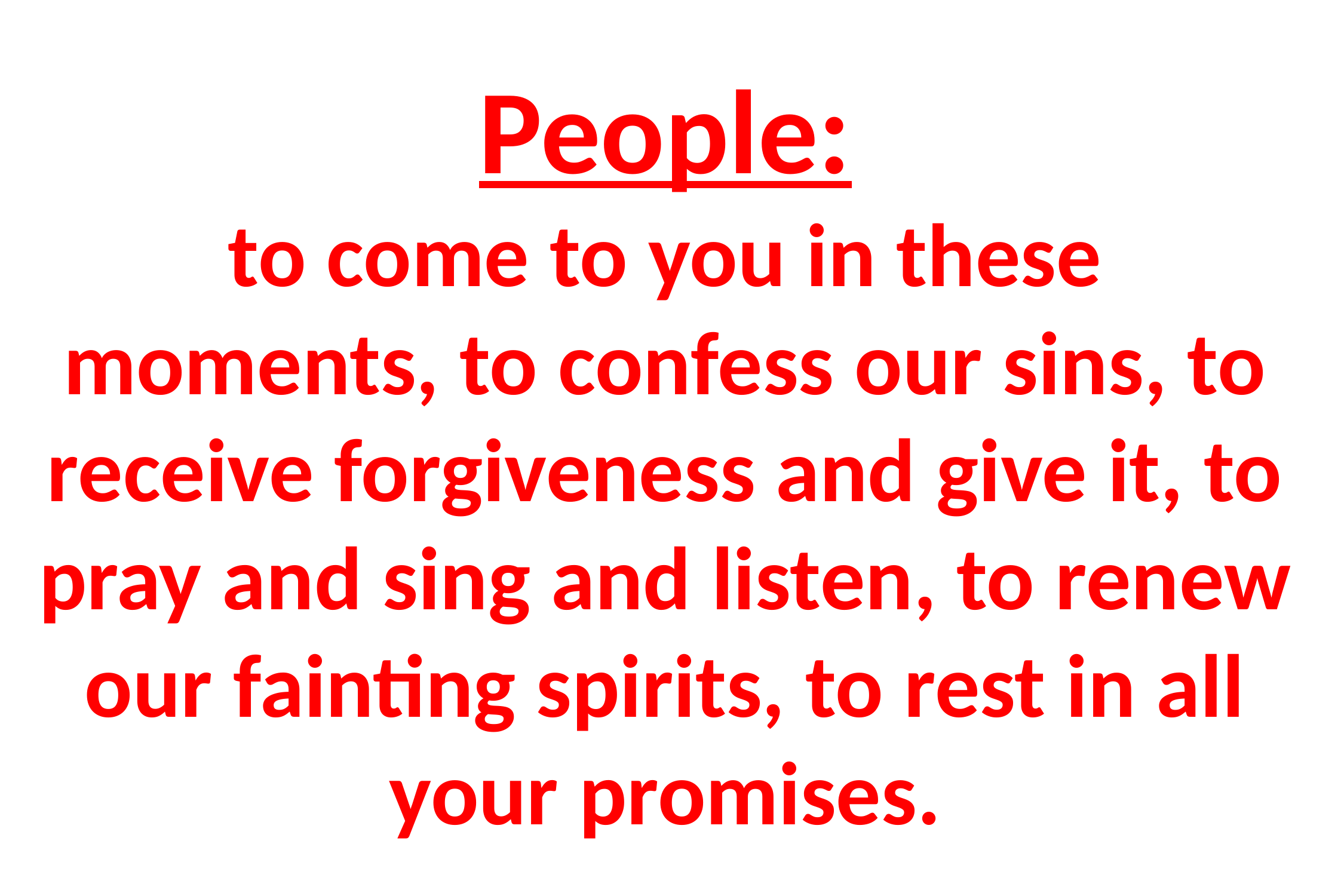

# People: to come to you in these moments, to confess our sins, to receive forgiveness and give it, to pray and sing and listen, to renew our fainting spirits, to rest in all your promises.